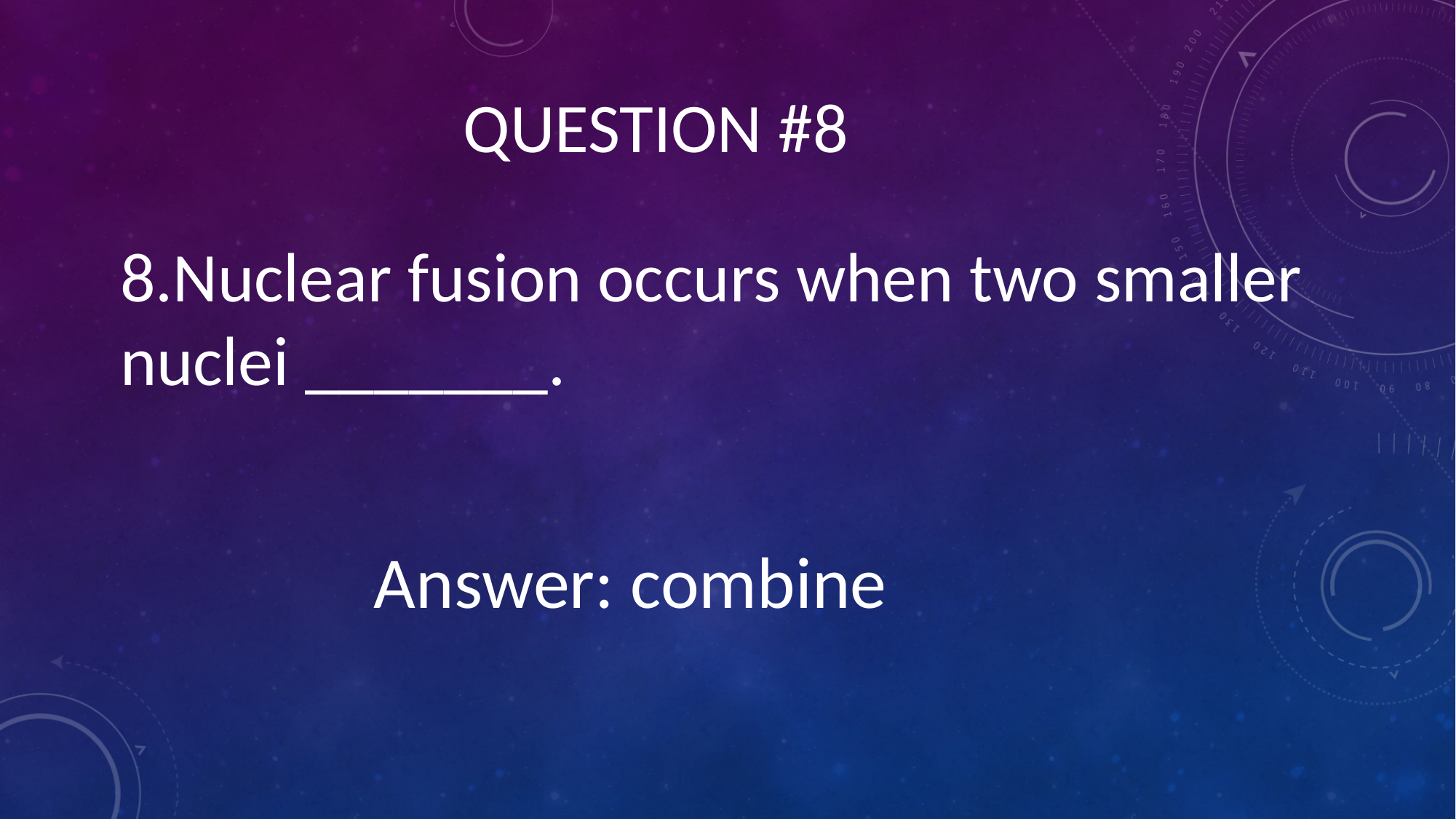

# question #8
8.Nuclear fusion occurs when two smaller nuclei _______.
Answer: combine